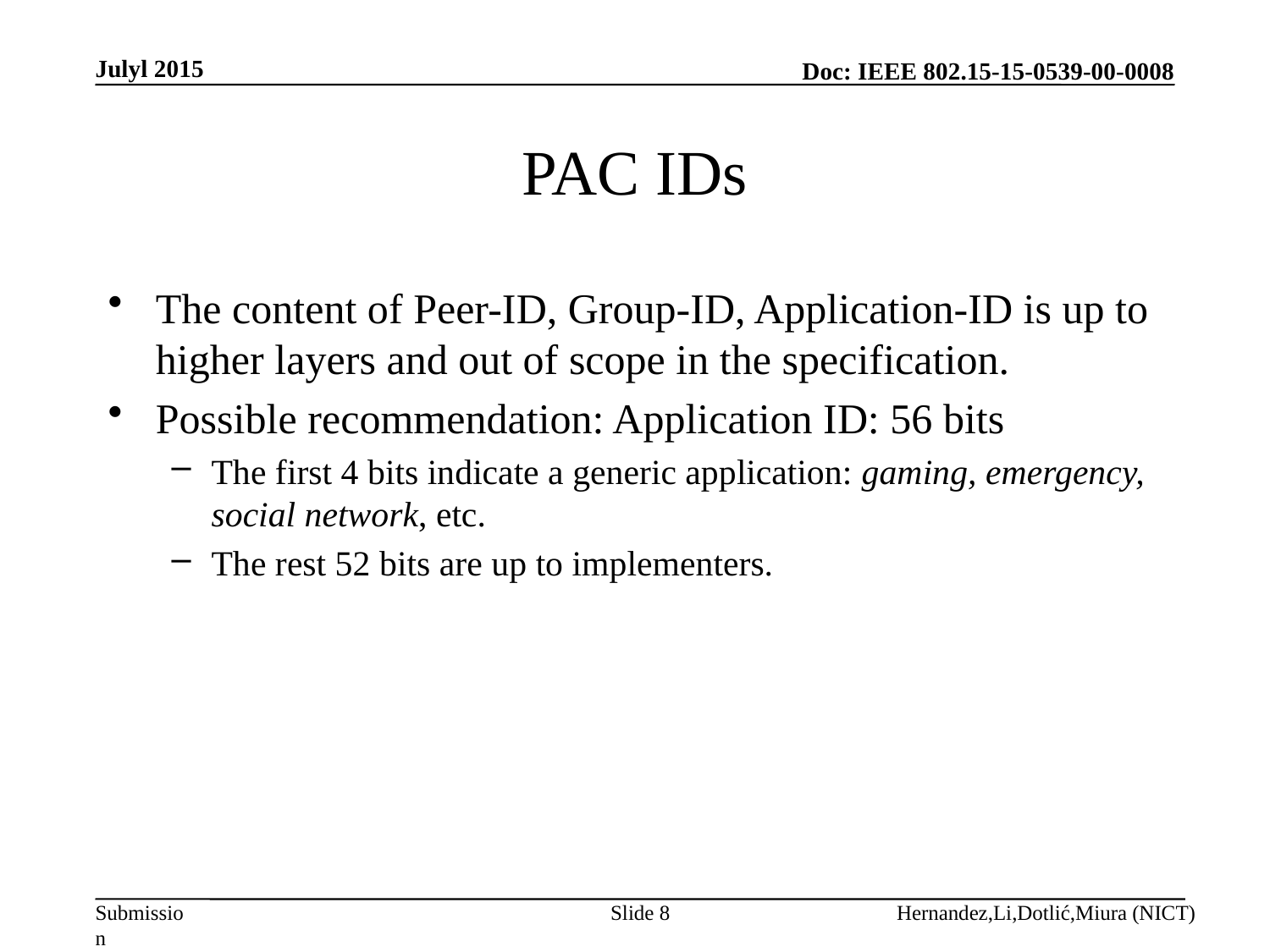

Julyl 2015
# PAC IDs
The content of Peer-ID, Group-ID, Application-ID is up to higher layers and out of scope in the specification.
Possible recommendation: Application ID: 56 bits
The first 4 bits indicate a generic application: gaming, emergency, social network, etc.
The rest 52 bits are up to implementers.

Slide 8
Hernandez,Li,Dotlić,Miura (NICT)